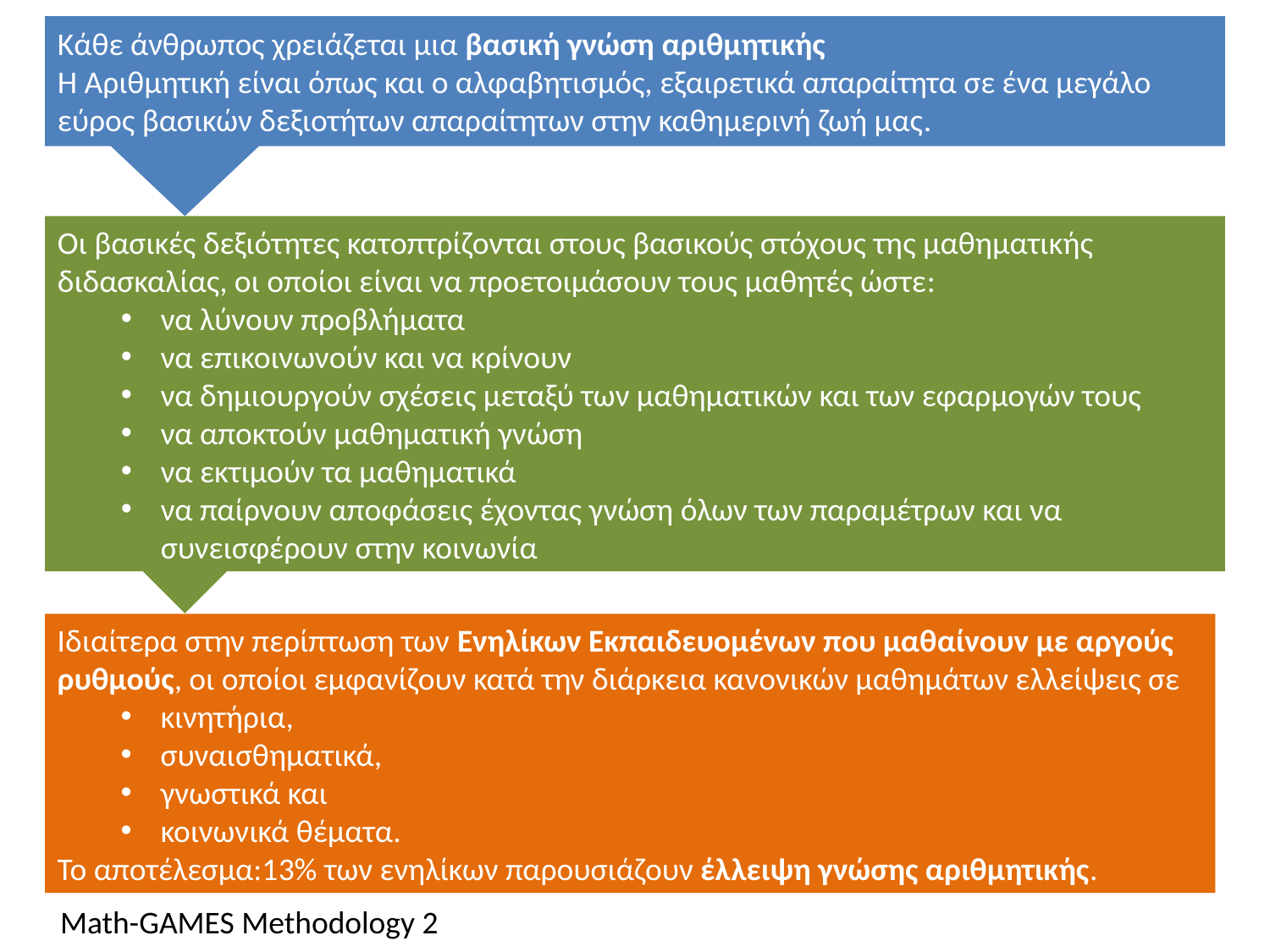

Κάθε άνθρωπος χρειάζεται μια βασική γνώση αριθμητικής
Η Αριθμητική είναι όπως και ο αλφαβητισμός, εξαιρετικά απαραίτητα σε ένα μεγάλο εύρος βασικών δεξιοτήτων απαραίτητων στην καθημερινή ζωή μας.

Οι βασικές δεξιότητες κατοπτρίζονται στους βασικούς στόχους της μαθηματικής διδασκαλίας, οι οποίοι είναι να προετοιμάσουν τους μαθητές ώστε:
να λύνουν προβλήματα
να επικοινωνούν και να κρίνουν
να δημιουργούν σχέσεις μεταξύ των μαθηματικών και των εφαρμογών τους
να αποκτούν μαθηματική γνώση
να εκτιμούν τα μαθηματικά
να παίρνουν αποφάσεις έχοντας γνώση όλων των παραμέτρων και να συνεισφέρουν στην κοινωνία

Ιδιαίτερα στην περίπτωση των Ενηλίκων Εκπαιδευομένων που μαθαίνουν με αργούς ρυθμούς, οι οποίοι εμφανίζουν κατά την διάρκεια κανονικών μαθημάτων ελλείψεις σε
κινητήρια,
συναισθηματικά,
γνωστικά και
κοινωνικά θέματα.
Το αποτέλεσμα:13% των ενηλίκων παρουσιάζουν έλλειψη γνώσης αριθμητικής.
Math-GAMES Methodology 2